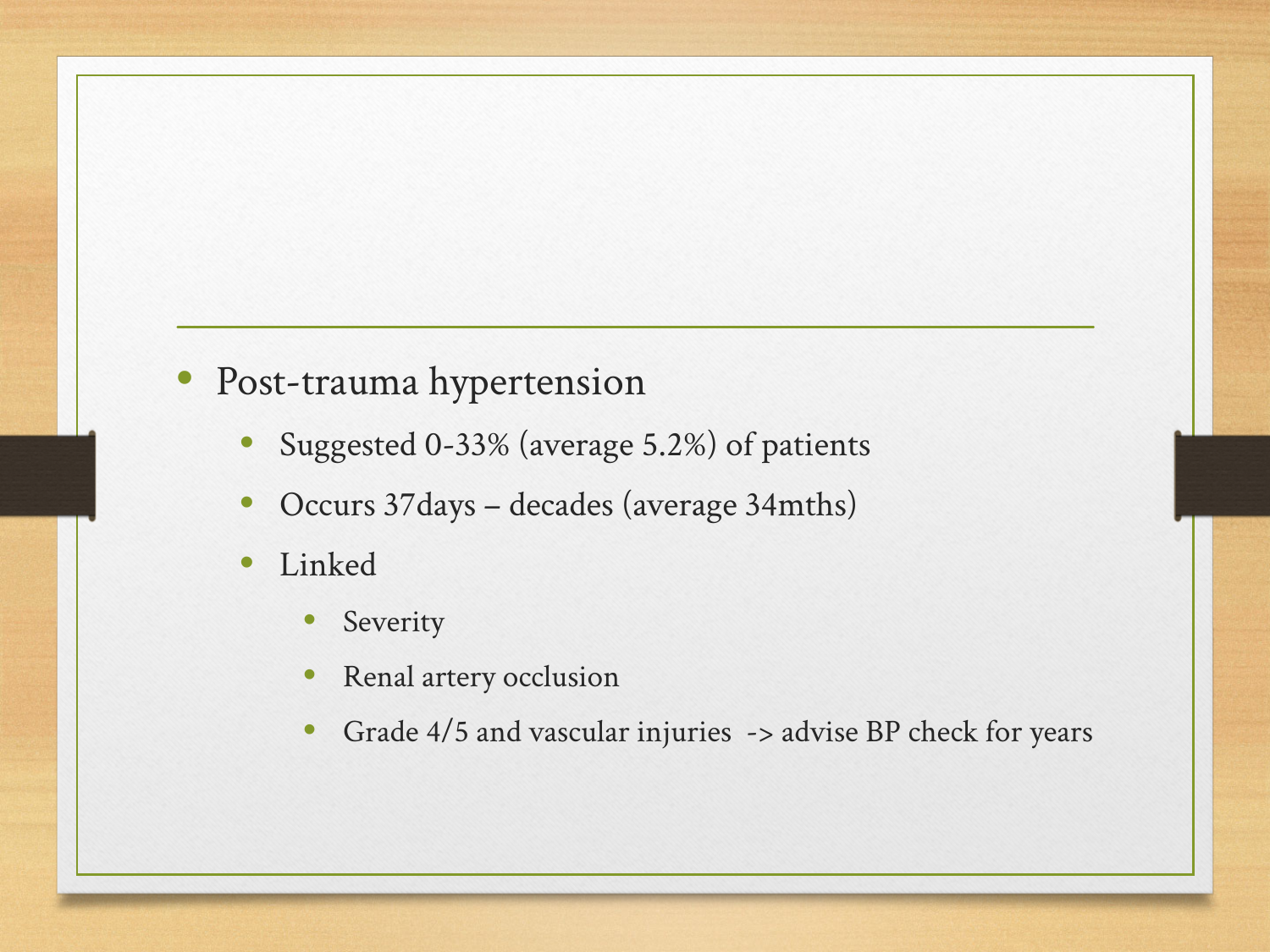

#
Post-trauma hypertension
Suggested 0-33% (average 5.2%) of patients
Occurs 37days – decades (average 34mths)
Linked
Severity
Renal artery occlusion
Grade 4/5 and vascular injuries  -> advise BP check for years